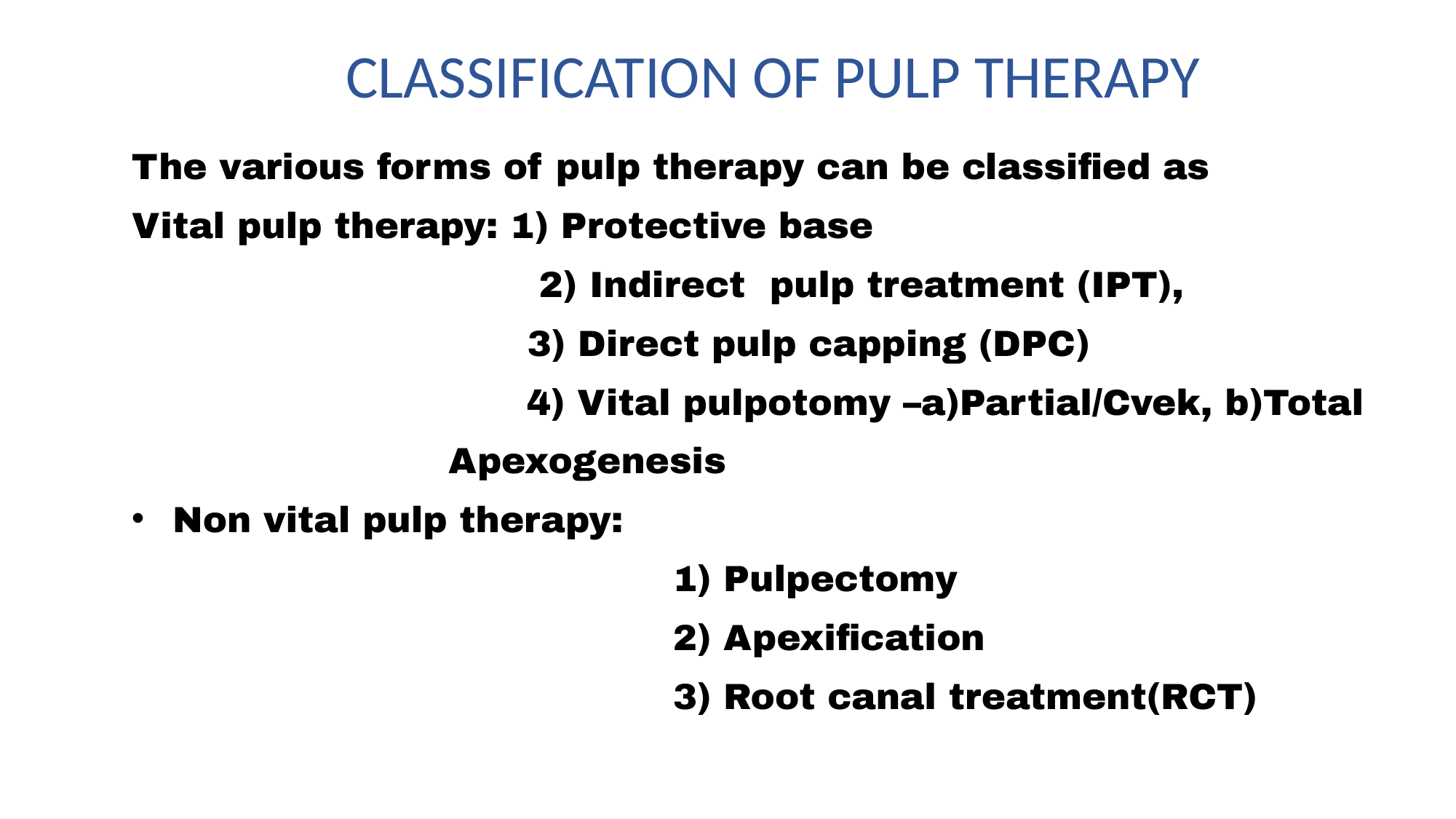

# Classification of pulp therapy
The various forms of pulp therapy can be classified as
Vital pulp therapy: 1) Protective base
			             2) Indirect  pulp treatment (IPT),
		                     3) Direct pulp capping (DPC)
			            4) Vital pulpotomy –a)Partial/Cvek, b)Total
                          Apexogenesis
Non vital pulp therapy:
			                        1) Pulpectomy
			                        2) Apexification
			                        3) Root canal treatment(RCT)